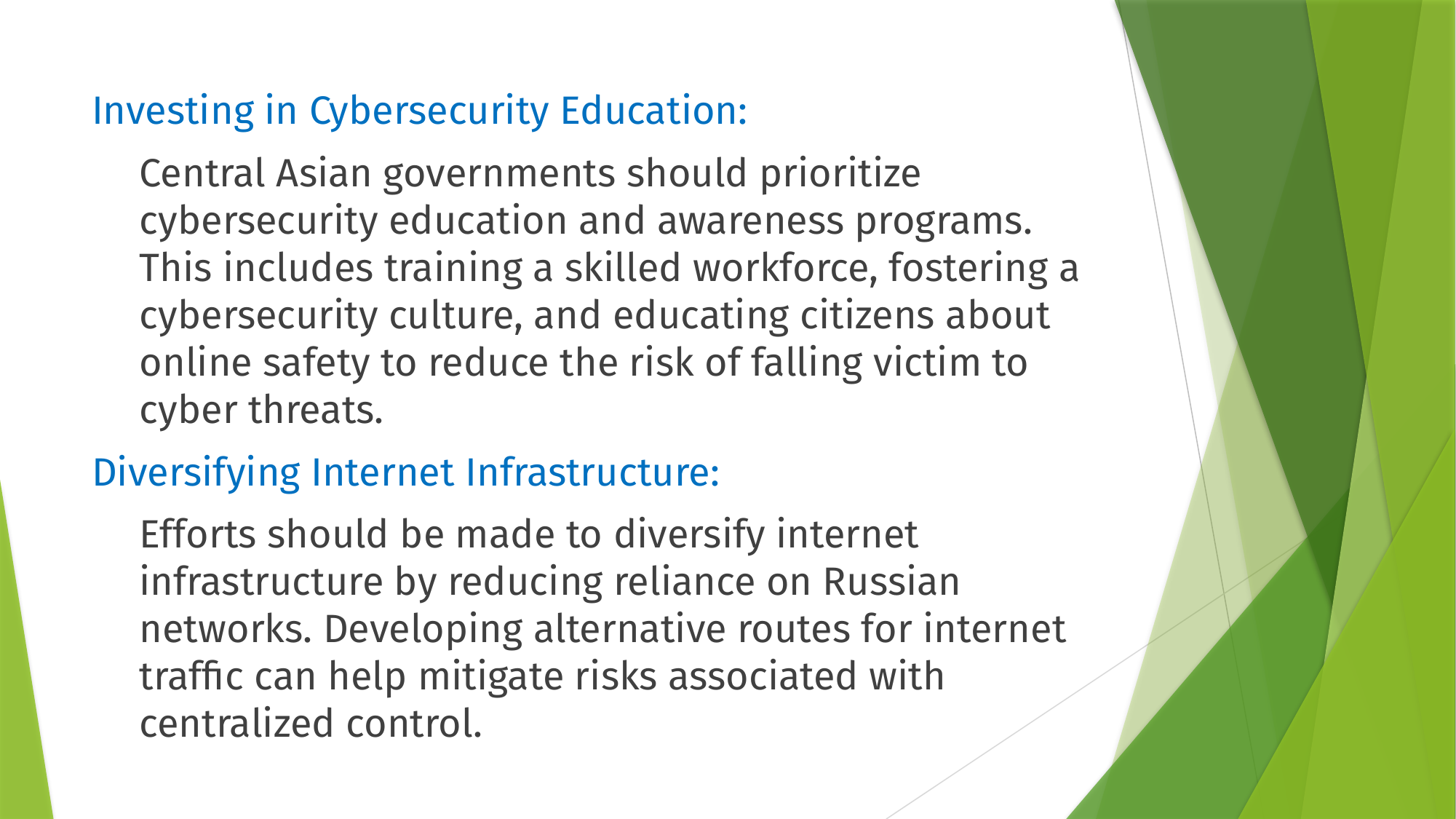

Investing in Cybersecurity Education:
Central Asian governments should prioritize cybersecurity education and awareness programs. This includes training a skilled workforce, fostering a cybersecurity culture, and educating citizens about online safety to reduce the risk of falling victim to cyber threats.
Diversifying Internet Infrastructure:
Efforts should be made to diversify internet infrastructure by reducing reliance on Russian networks. Developing alternative routes for internet traffic can help mitigate risks associated with centralized control.